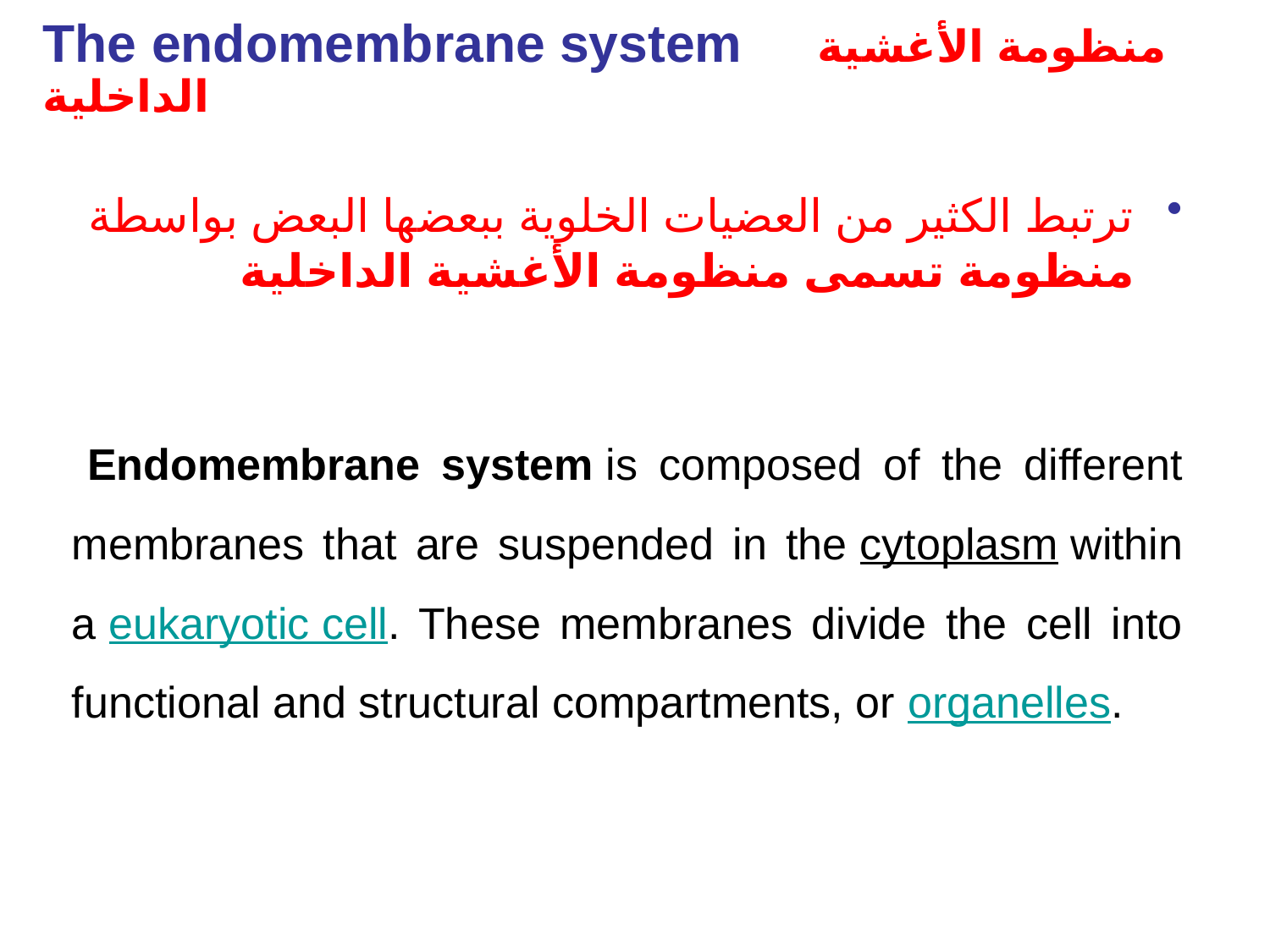

# The endomembrane system	 منظومة الأغشية الداخلية

ترتبط الكثير من العضيات الخلوية ببعضها البعض بواسطة منظومة تسمى منظومة الأغشية الداخلية

   Endomembrane system is composed of the different membranes that are suspended in the cytoplasm within a eukaryotic cell. These membranes divide the cell into functional and structural compartments, or organelles.